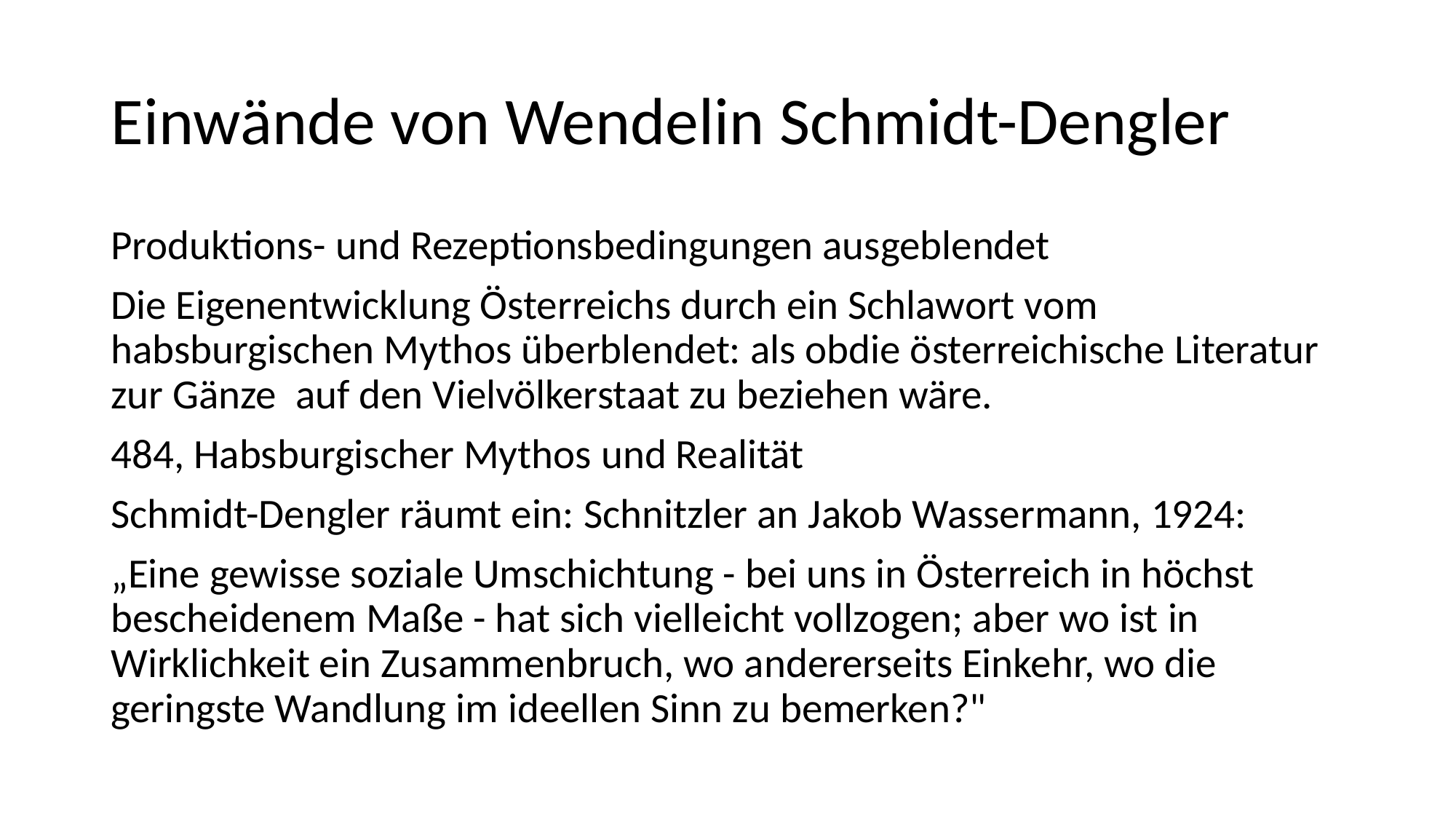

# Einwände von Wendelin Schmidt-Dengler
Produktions- und Rezeptionsbedingungen ausgeblendet
Die Eigenentwicklung Österreichs durch ein Schlawort vom habsburgischen Mythos überblendet: als obdie österreichische Literatur zur Gänze  auf den Vielvölkerstaat zu beziehen wäre.
484, Habsburgischer Mythos und Realität
Schmidt-Dengler räumt ein: Schnitzler an Jakob Wassermann, 1924:
„Eine gewisse soziale Umschichtung - bei uns in Österreich in höchst bescheidenem Maße - hat sich vielleicht vollzogen; aber wo ist in Wirklichkeit ein Zusammenbruch, wo andererseits Einkehr, wo die geringste Wandlung im ideellen Sinn zu bemerken?"